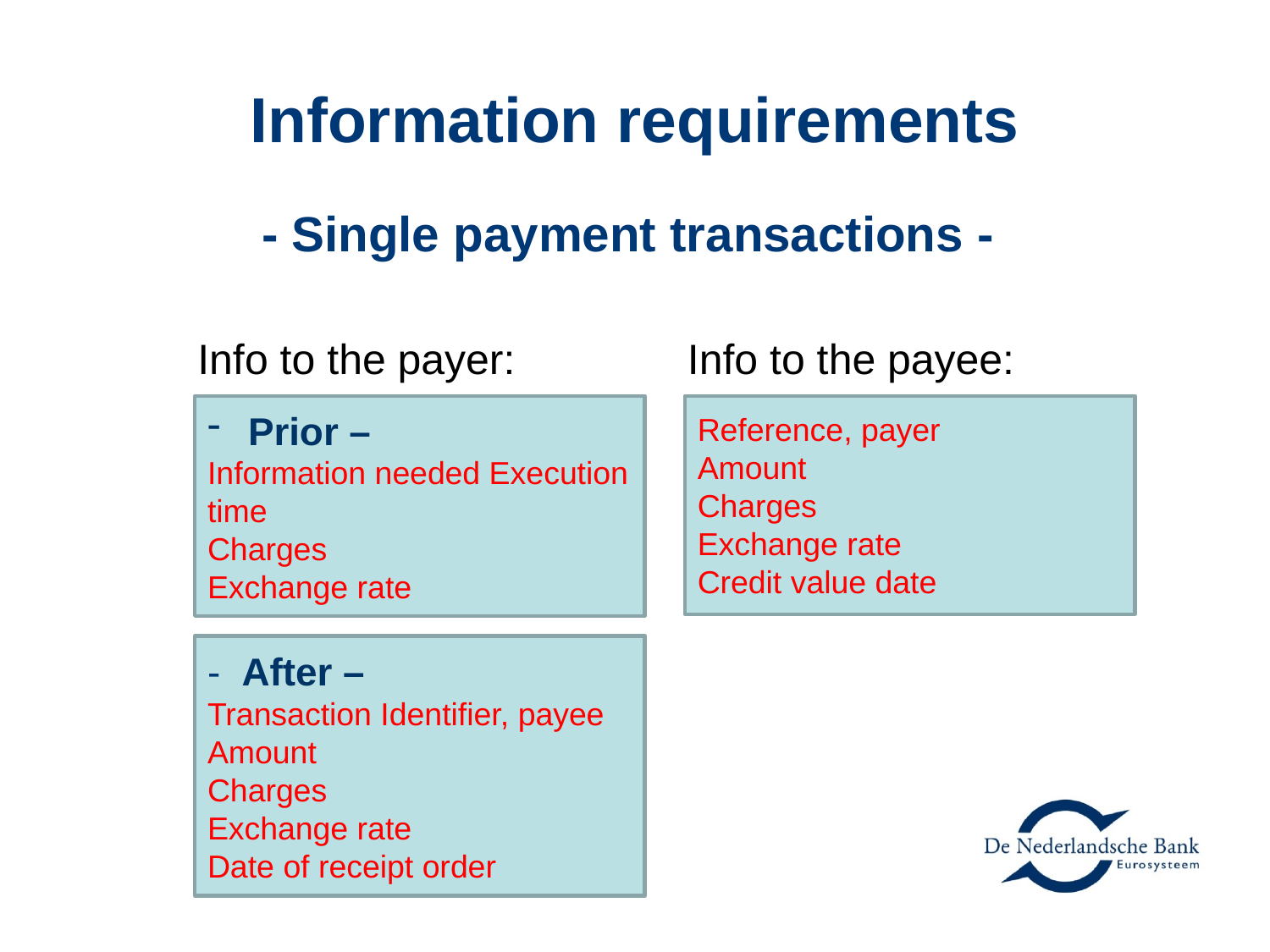

# Information requirements
- Single payment transactions -
Info to the payer:
Info to the payee:
 Prior –
Information needed Execution time
Charges
Exchange rate
Reference, payer
Amount
Charges
Exchange rate
Credit value date
-  After –
Transaction Identifier, payee
Amount
Charges
Exchange rate
Date of receipt order